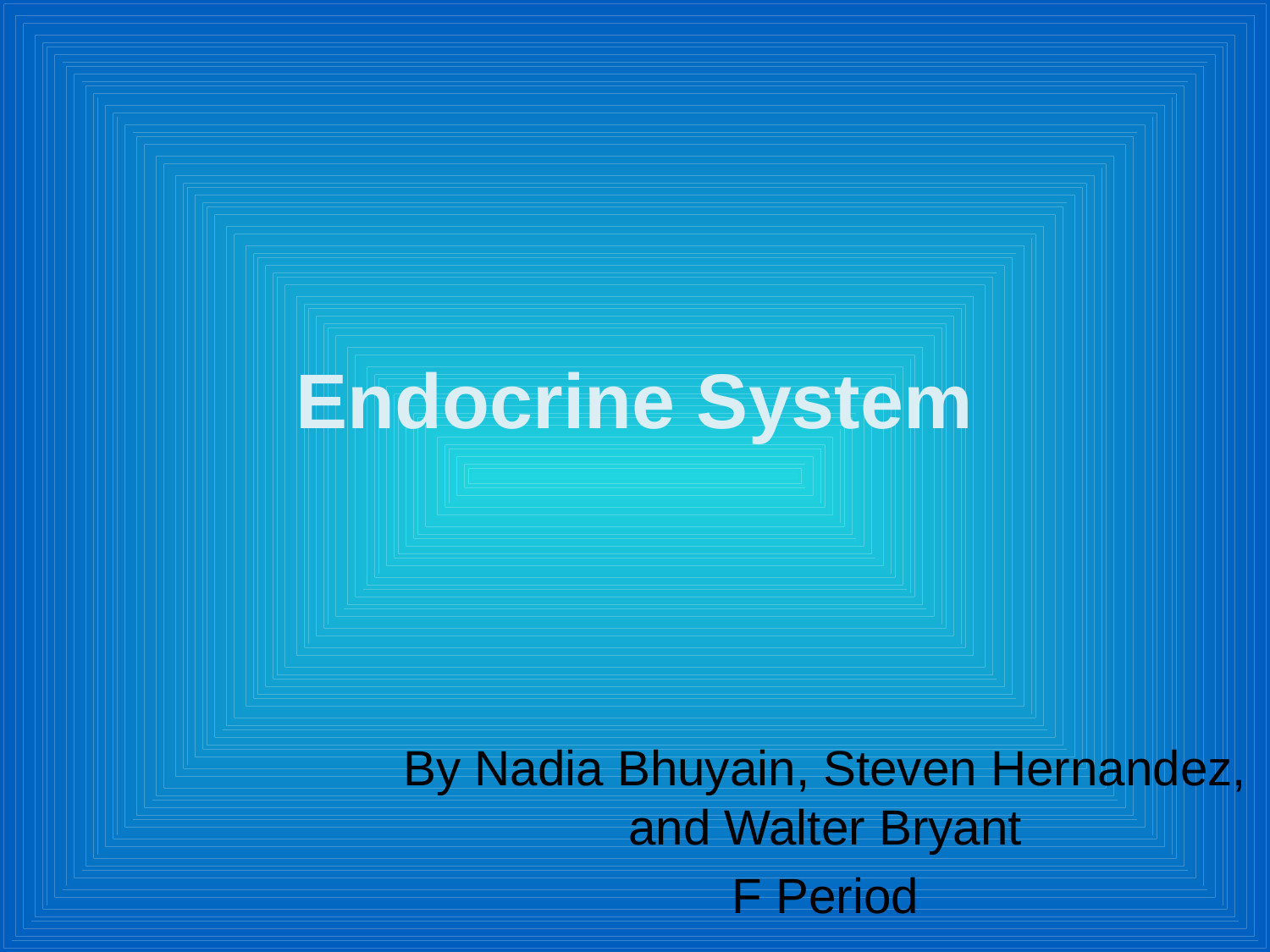

# Endocrine System
By Nadia Bhuyain, Steven Hernandez, and Walter Bryant
F Period